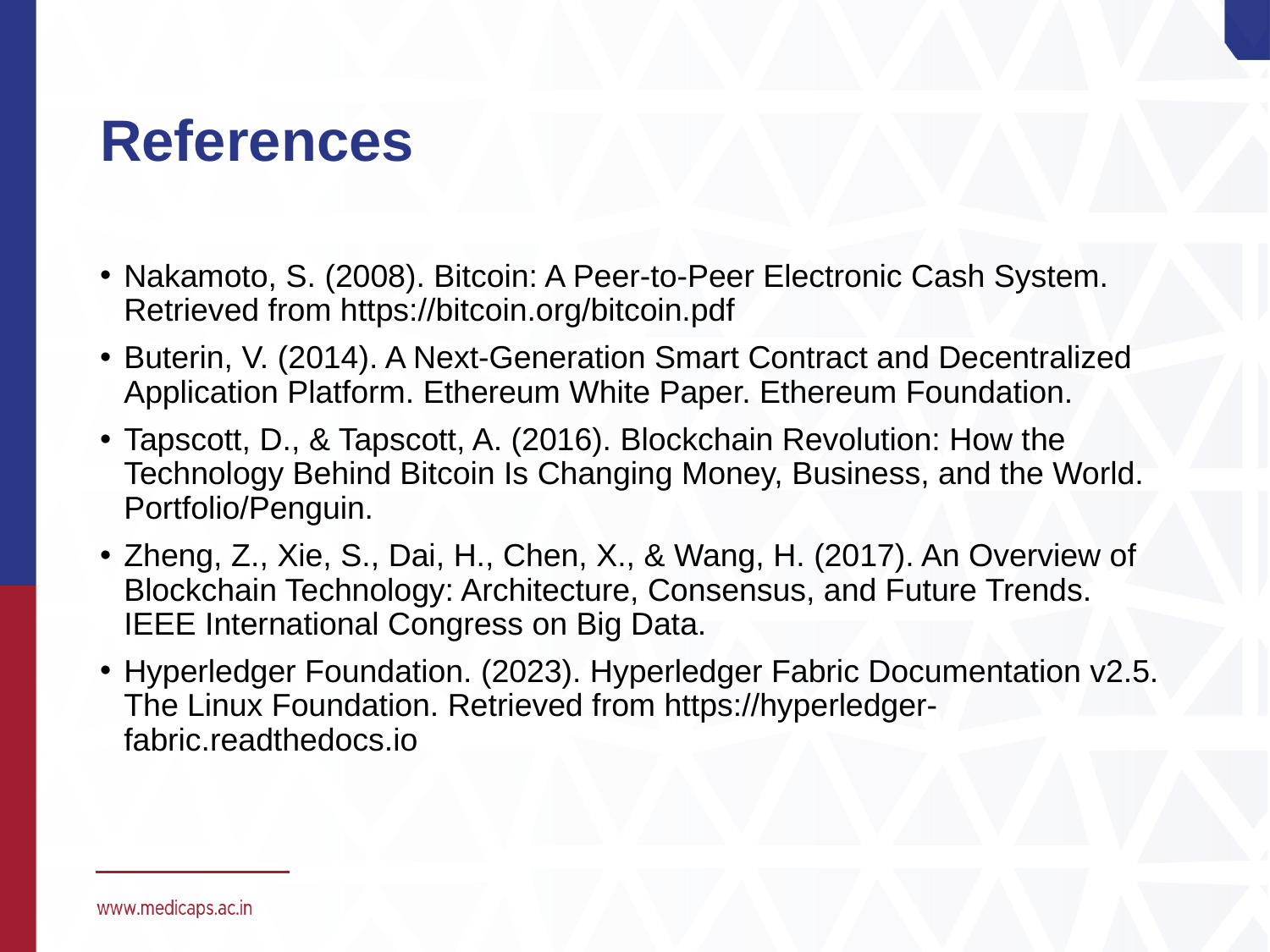

# References
Nakamoto, S. (2008). Bitcoin: A Peer-to-Peer Electronic Cash System. Retrieved from https://bitcoin.org/bitcoin.pdf
Buterin, V. (2014). A Next-Generation Smart Contract and Decentralized Application Platform. Ethereum White Paper. Ethereum Foundation.
Tapscott, D., & Tapscott, A. (2016). Blockchain Revolution: How the Technology Behind Bitcoin Is Changing Money, Business, and the World. Portfolio/Penguin.
Zheng, Z., Xie, S., Dai, H., Chen, X., & Wang, H. (2017). An Overview of Blockchain Technology: Architecture, Consensus, and Future Trends. IEEE International Congress on Big Data.
Hyperledger Foundation. (2023). Hyperledger Fabric Documentation v2.5. The Linux Foundation. Retrieved from https://hyperledger-fabric.readthedocs.io